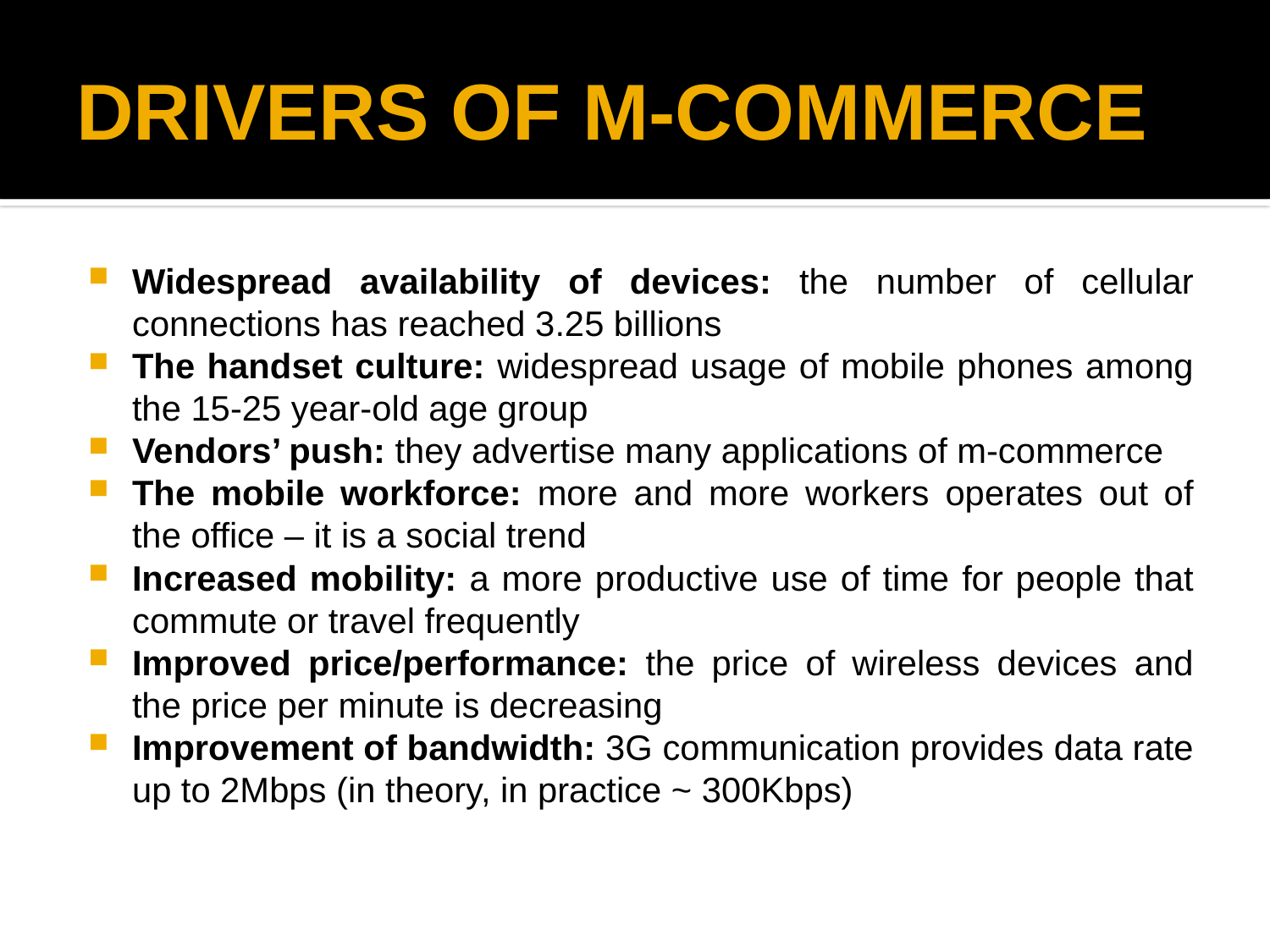

# DRIVERS OF M-COMMERCE
Widespread availability of devices: the number of cellular connections has reached 3.25 billions
The handset culture: widespread usage of mobile phones among the 15-25 year-old age group
Vendors’ push: they advertise many applications of m-commerce
The mobile workforce: more and more workers operates out of the office – it is a social trend
Increased mobility: a more productive use of time for people that commute or travel frequently
Improved price/performance: the price of wireless devices and the price per minute is decreasing
Improvement of bandwidth: 3G communication provides data rate up to 2Mbps (in theory, in practice ~ 300Kbps)